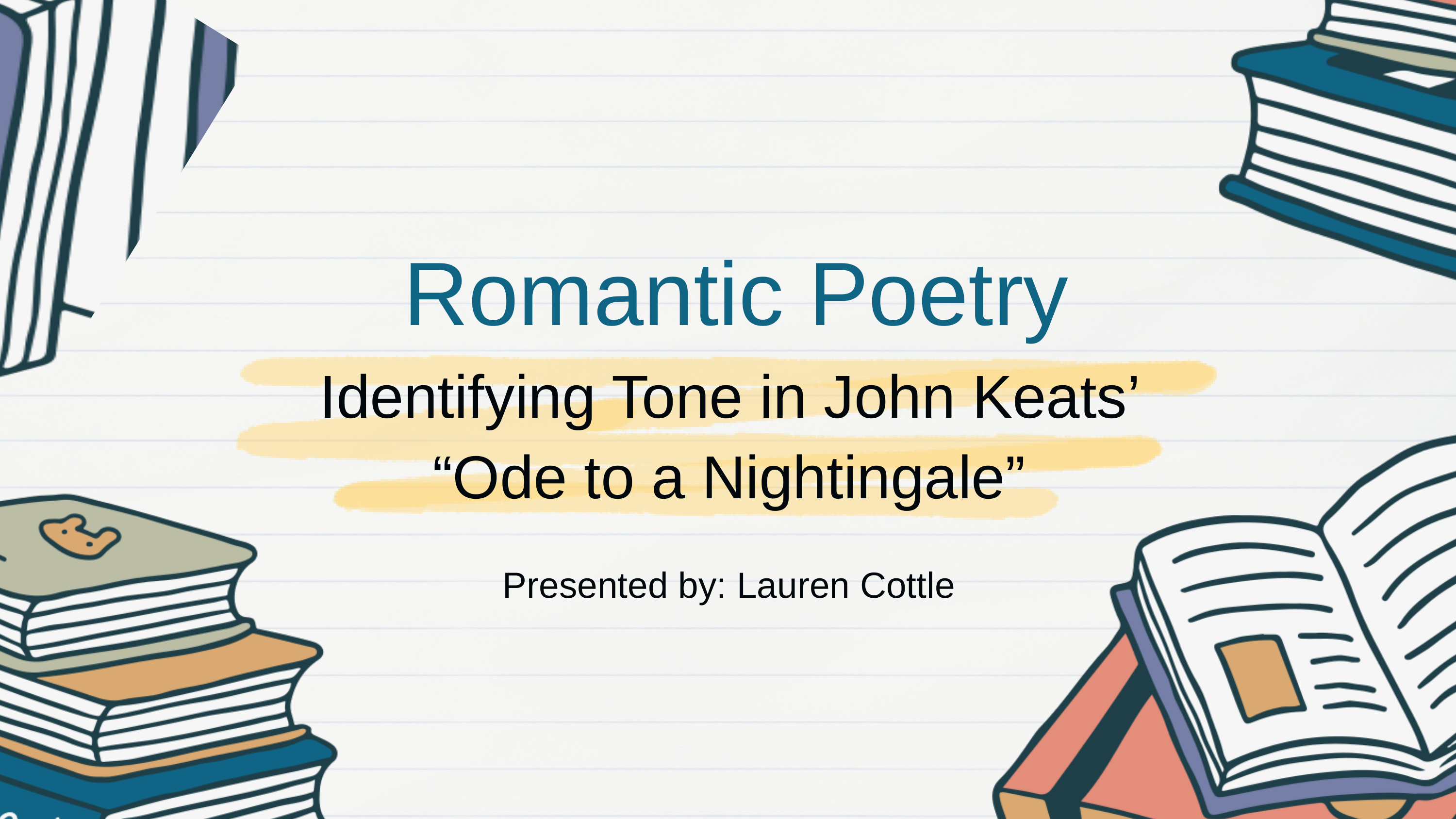

Romantic Poetry
Identifying Tone in John Keats’ “Ode to a Nightingale”

Presented by: Lauren Cottle